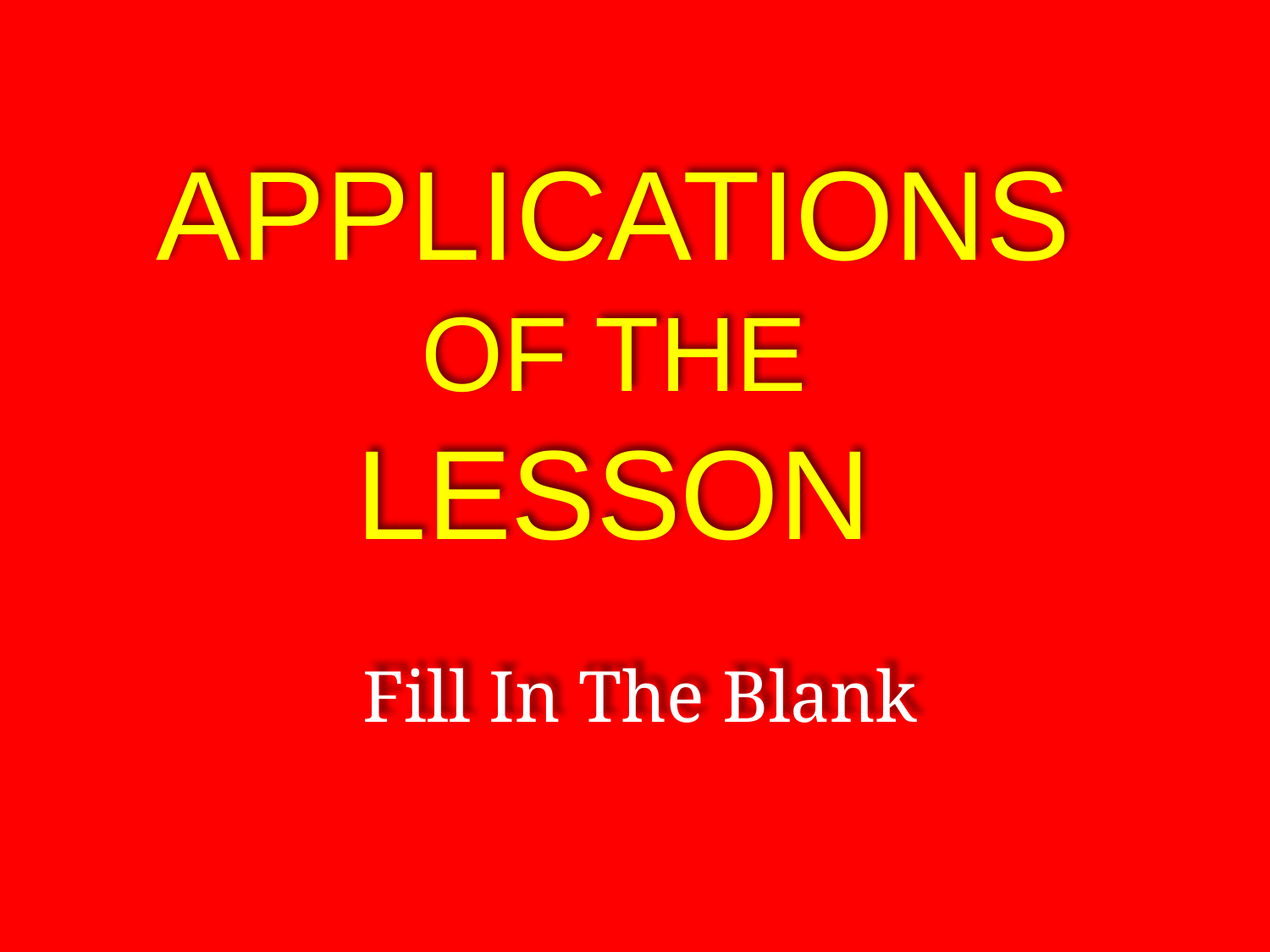

Applications
Of the
lesson
Fill In The Blank